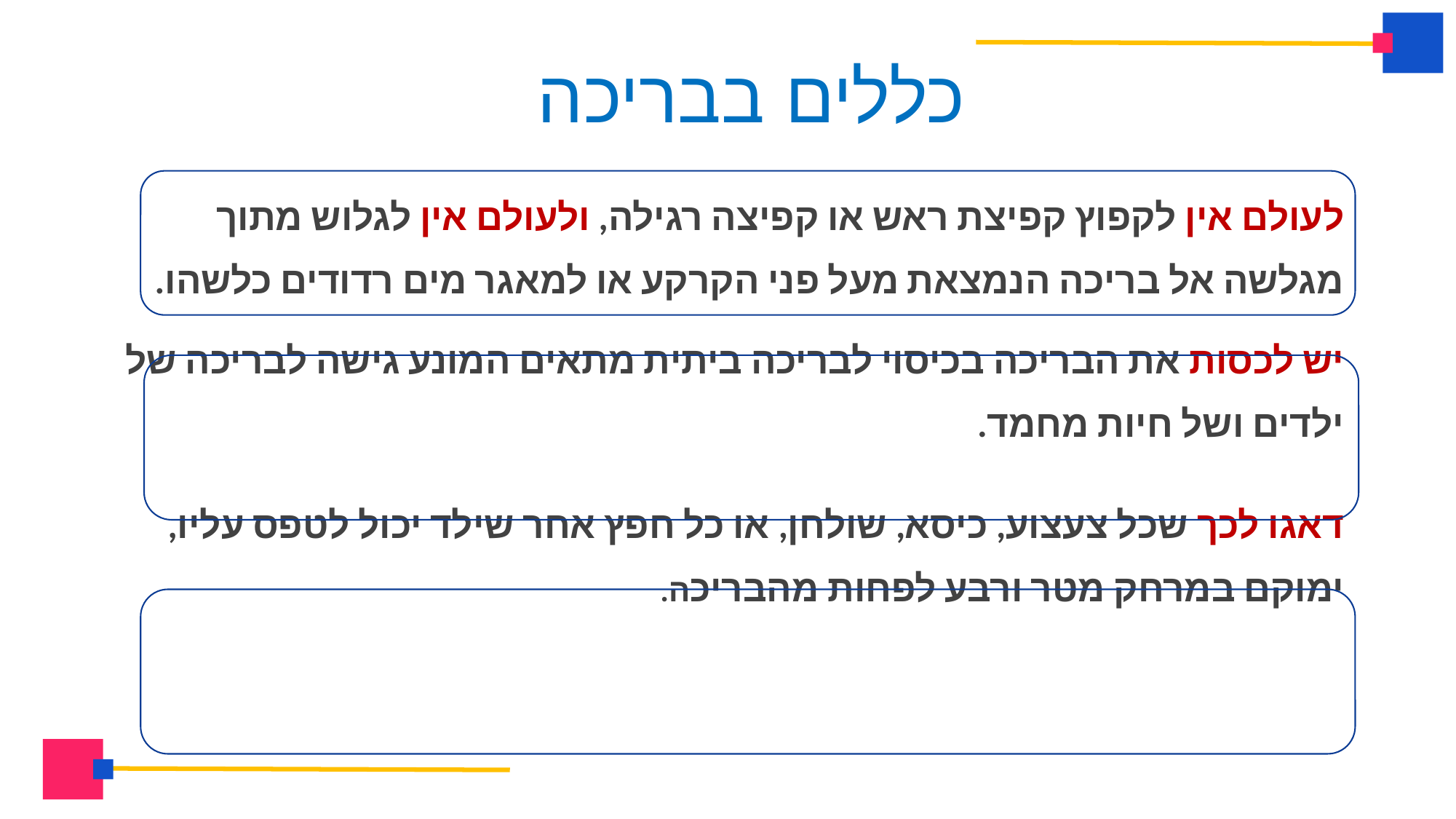

כללים בבריכה
לעולם אין לקפוץ קפיצת ראש או קפיצה רגילה, ולעולם אין לגלוש מתוך מגלשה אל בריכה הנמצאת מעל פני הקרקע או למאגר מים רדודים כלשהו.

יש לכסות את הבריכה בכיסוי לבריכה ביתית מתאים המונע גישה לבריכה של ילדים ושל חיות מחמד.

דאגו לכך שכל צעצוע, כיסא, שולחן, או כל חפץ אחר שילד יכול לטפס עליו, ימוקם במרחק מטר ורבע לפחות מהבריכה.